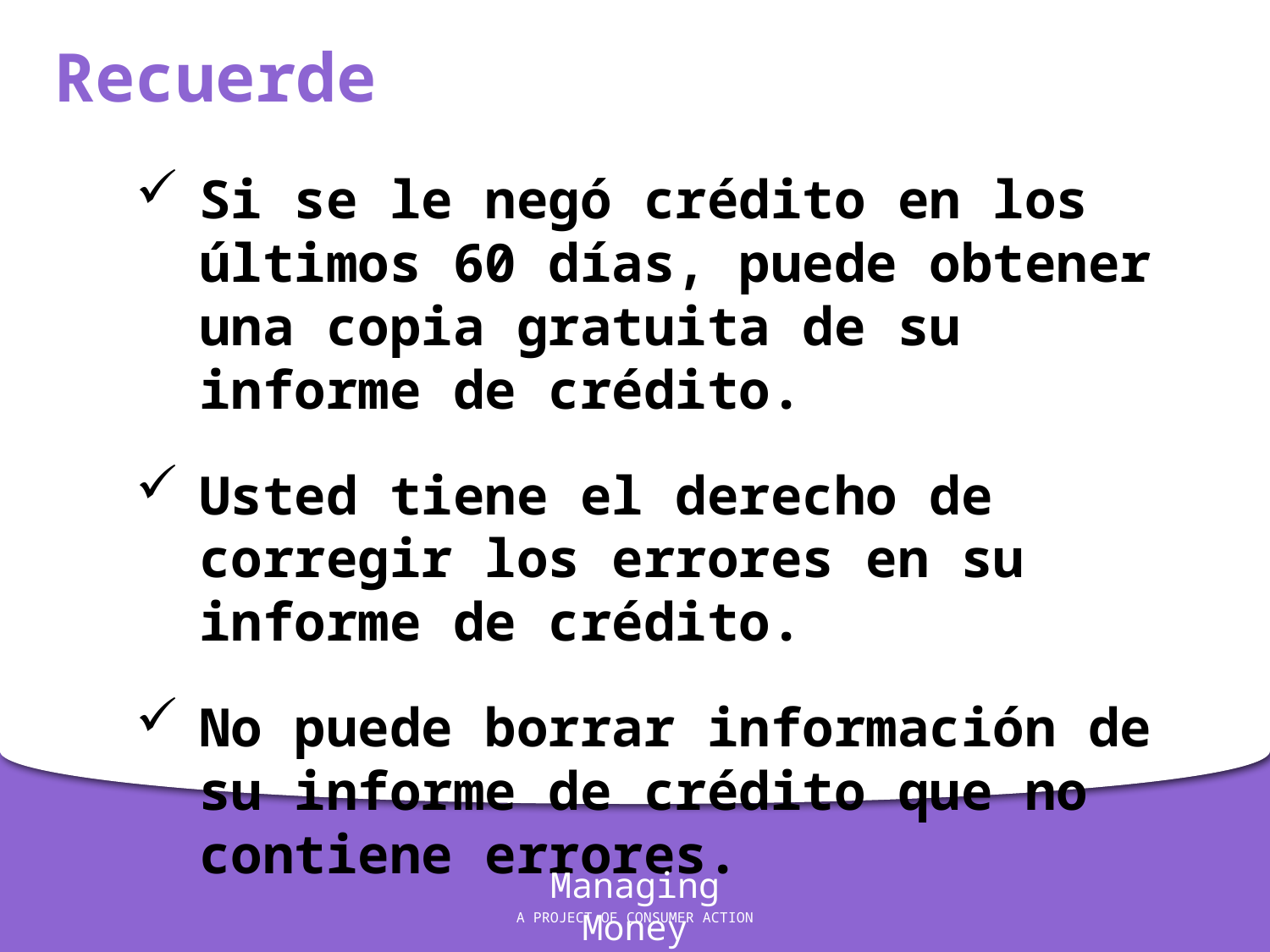

Recuerde

Si se le negó crédito en los últimos 60 días, puede obtener una copia gratuita de su informe de crédito.
Usted tiene el derecho de corregir los errores en su informe de crédito.
No puede borrar información de su informe de crédito que no contiene errores.

Managing Money
A PROJECT OF CONSUMER ACTION